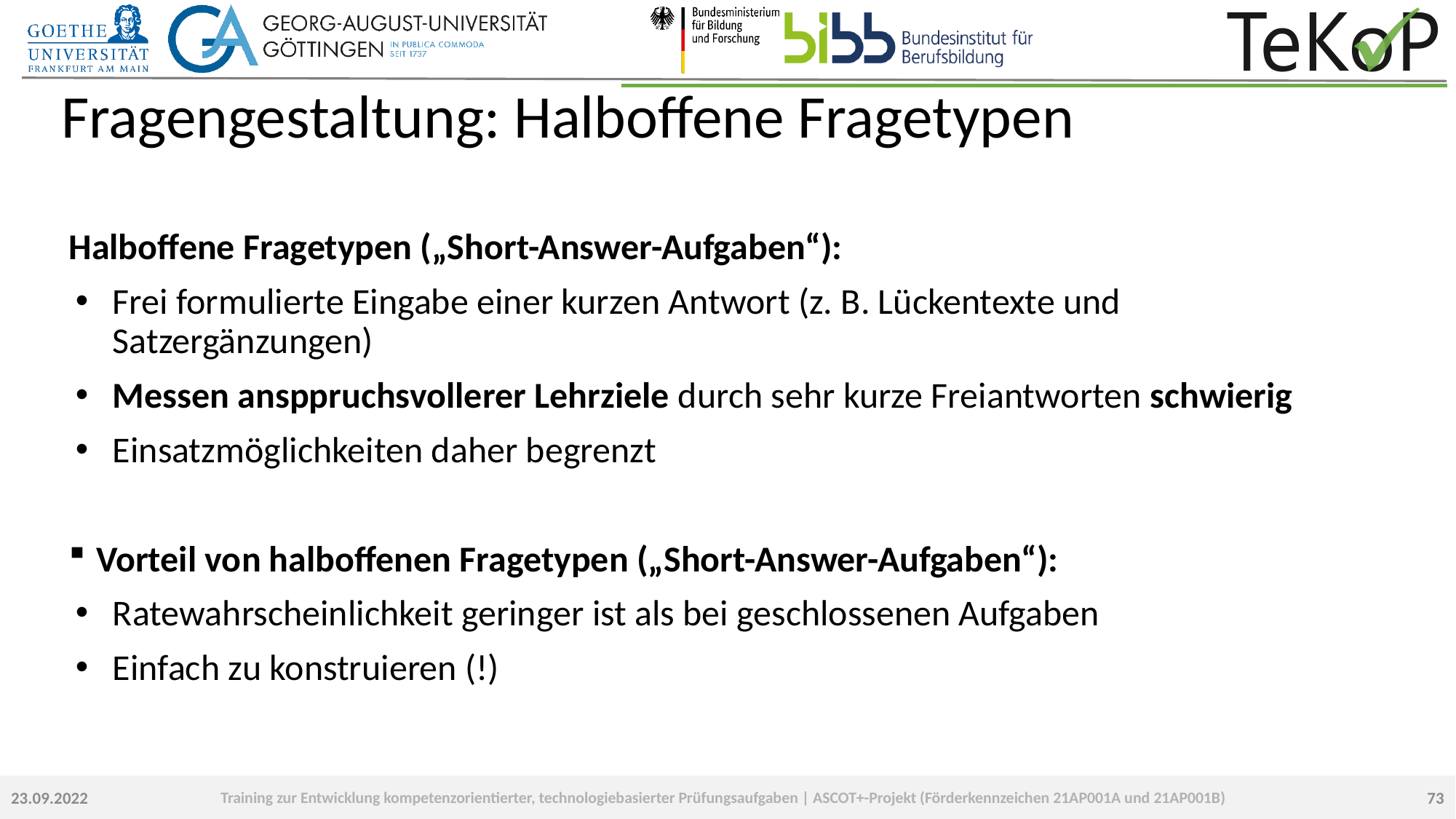

# Fragengestaltung: Halboffene Fragetypen

Halboffene Fragetypen („Short-Answer-Aufgaben“):
Frei formulierte Eingabe einer kurzen Antwort (z. B. Lückentexte und Satzergänzungen)
Messen ansppruchsvollerer Lehrziele durch sehr kurze Freiantworten schwierig
Einsatzmöglichkeiten daher begrenzt

Vorteil von halboffenen Fragetypen („Short-Answer-Aufgaben“):
Ratewahrscheinlichkeit geringer ist als bei geschlossenen Aufgaben
Einfach zu konstruieren (!)

73
23.09.2022
Training zur Entwicklung kompetenzorientierter, technologiebasierter Prüfungsaufgaben | ASCOT+-Projekt (Förderkennzeichen 21AP001A und 21AP001B)